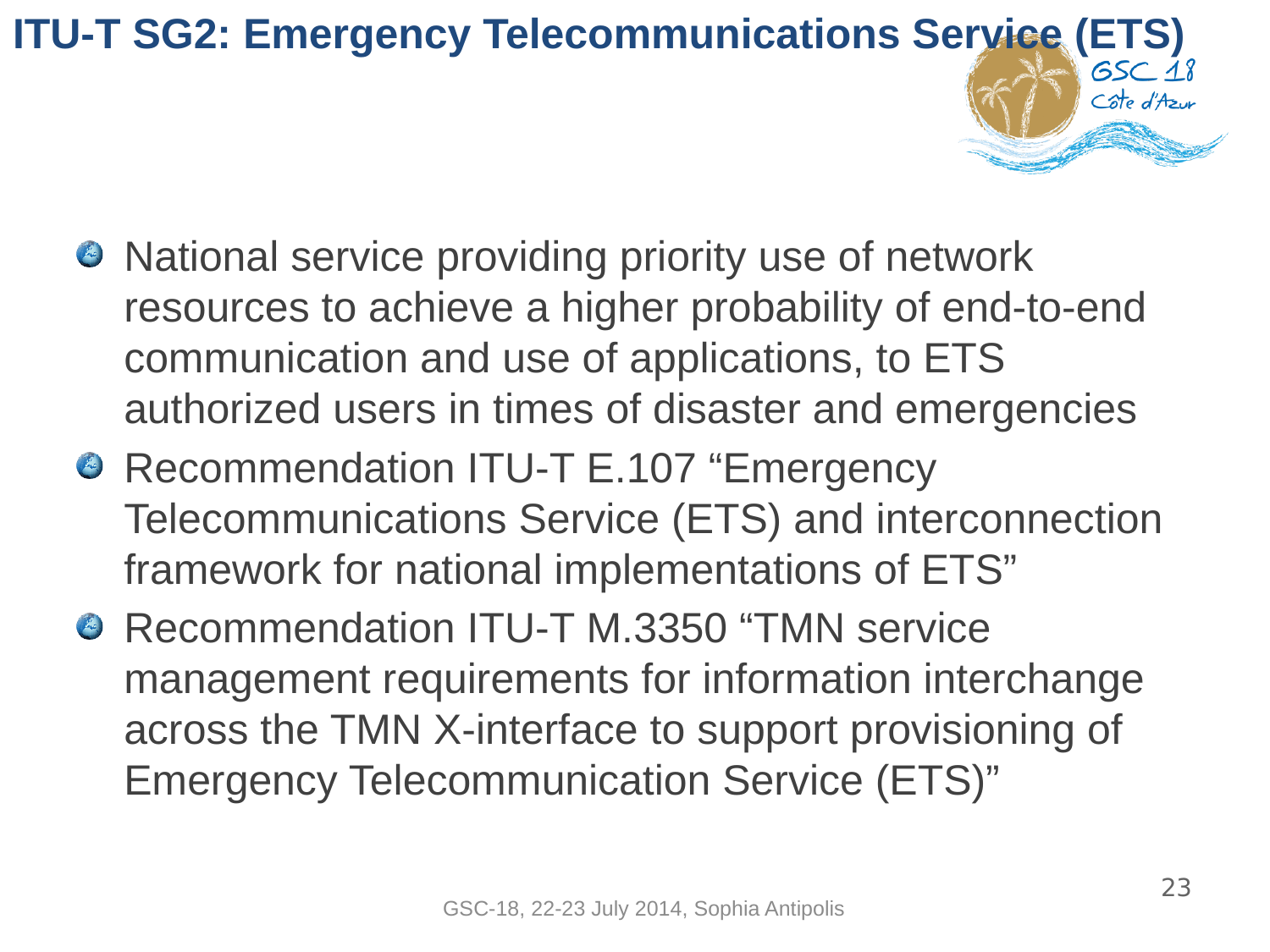

# ITU-T SG2: Emergency Telecommunications Service (ETS)
National service providing priority use of network resources to achieve a higher probability of end-to-end communication and use of applications, to ETS authorized users in times of disaster and emergencies
Recommendation ITU-T E.107 “Emergency Telecommunications Service (ETS) and interconnection framework for national implementations of ETS”
Recommendation ITU-T M.3350 “TMN service management requirements for information interchange across the TMN X-interface to support provisioning of Emergency Telecommunication Service (ETS)”

23
GSC-18, 22-23 July 2014, Sophia Antipolis